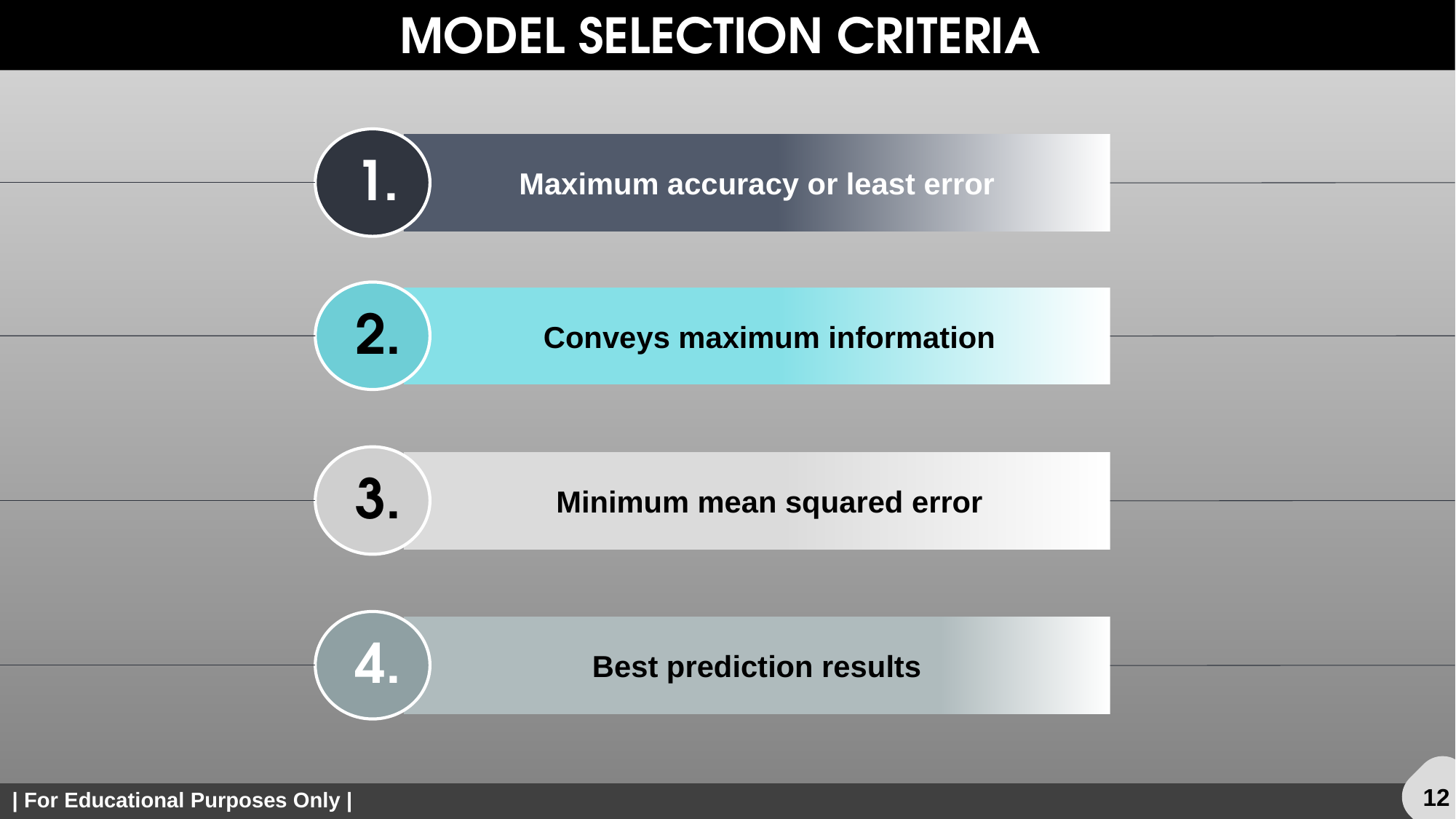

MODEL SELECTION CRITERIA

Maximum accuracy or least error

1.

   Conveys maximum information
2.

   Minimum mean squared error
3.

Best prediction results
4.

12

| For Educational Purposes Only |